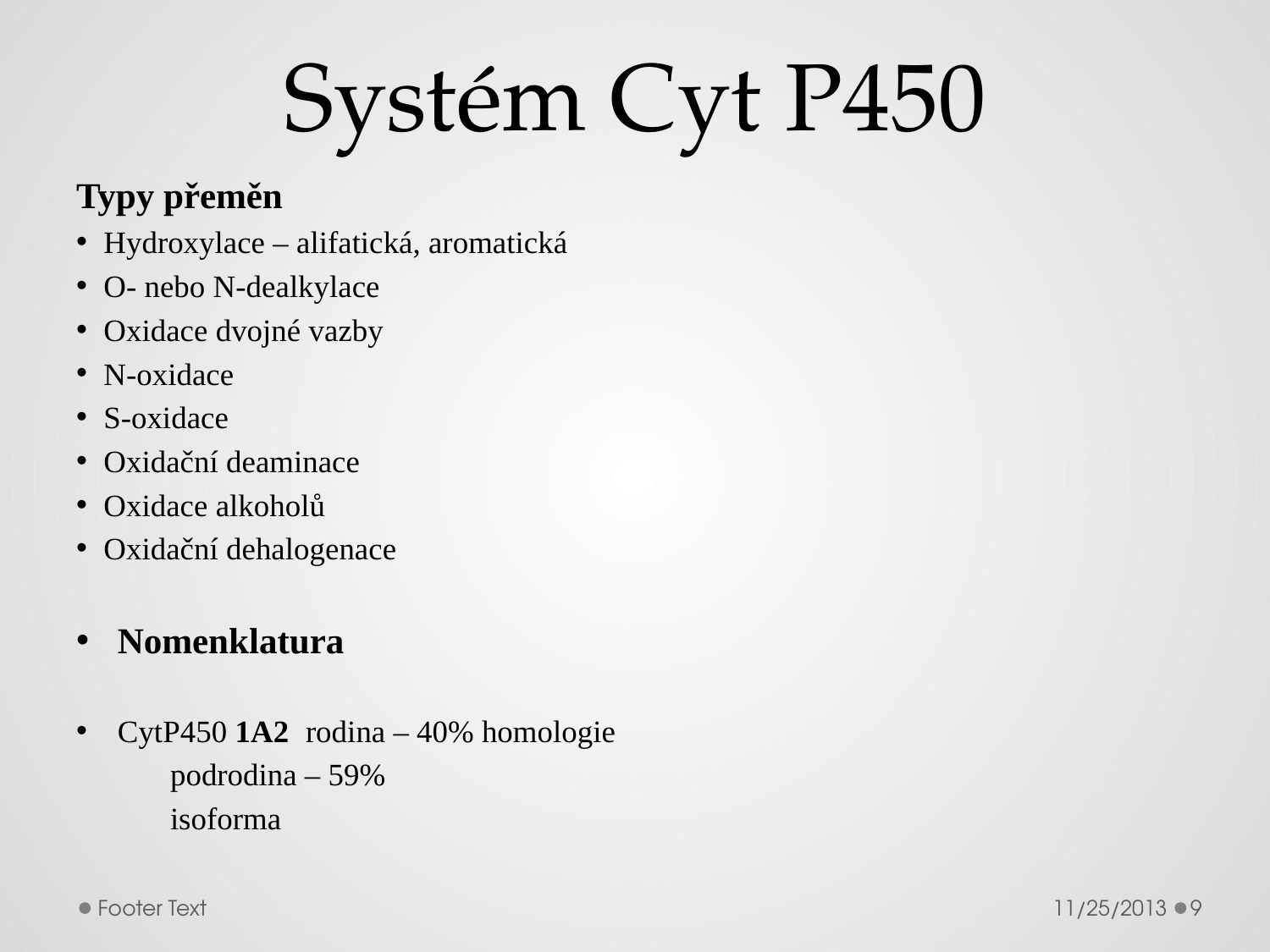

# Systém Cyt P450
Typy přeměn
Hydroxylace – alifatická, aromatická
O- nebo N-dealkylace
Oxidace dvojné vazby
N-oxidace
S-oxidace
Oxidační deaminace
Oxidace alkoholů
Oxidační dehalogenace

Nomenklatura

CytP450 1A2		rodina – 40% homologie
			podrodina – 59%
			isoforma

Footer Text
11/25/2013
9